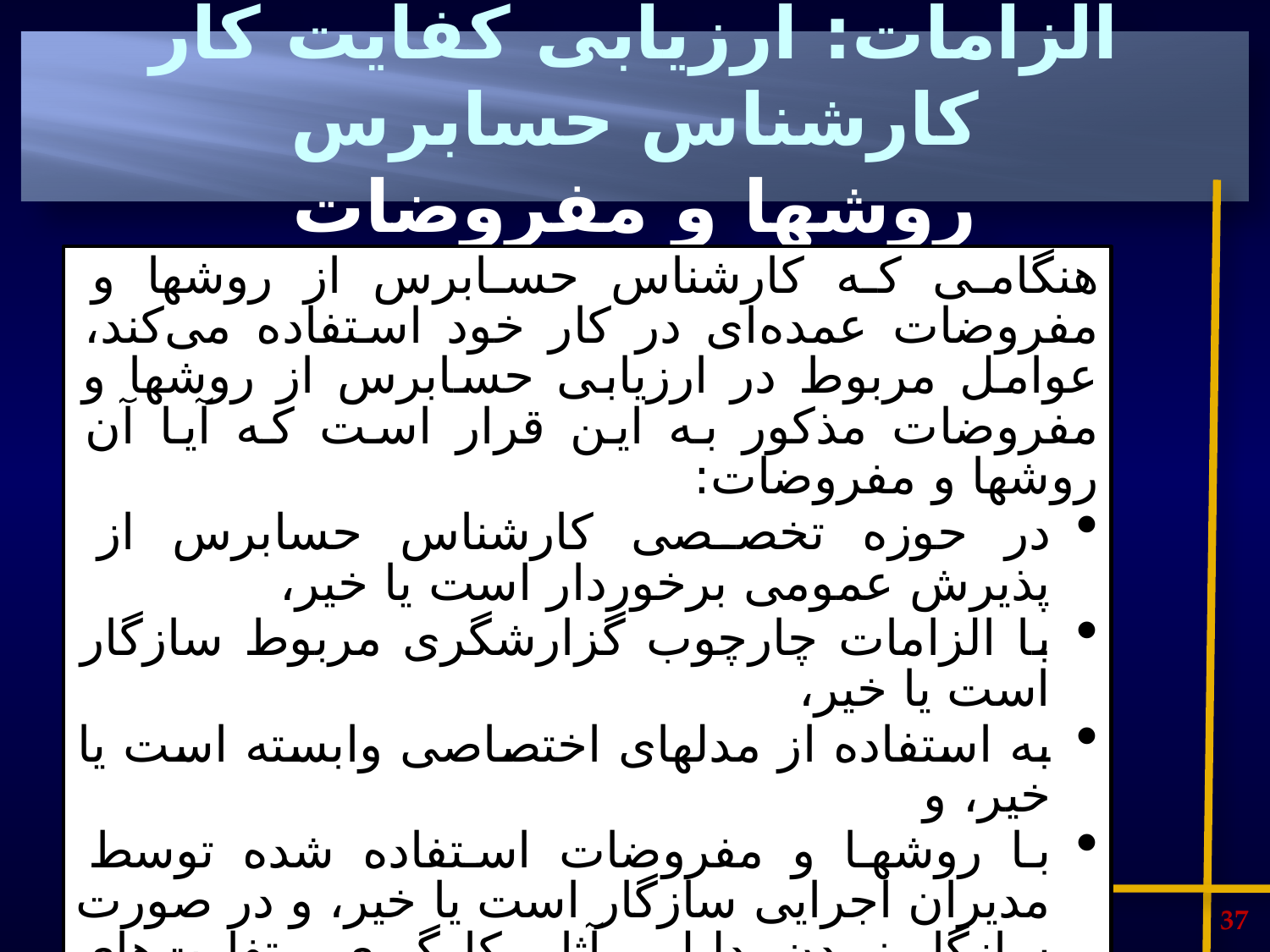

# الزامات: ارزیابی کفایت کار کارشناس حسابرس روشها و مفروضات

هنگامی که کارشناس حسابرس از روشها و مفروضات عمده‌ای در کار خود استفاده می‌کند، عوامل مربوط در ارزیابی حسابرس از روشها و مفروضات مذکور به این قرار است که آیا آن روشها و مفروضات:
در حوزه تخصصی کارشناس حسابرس از پذیرش عمومی برخوردار است یا خیر،
با الزامات چارچوب گزارشگری مربوط سازگار است یا خیر،
به استفاده از مدلهای اختصاصی وابسته است یا خیر، و
با روشها و مفروضات استفاده شده توسط مدیران اجرایی سازگار است یا خیر، و در صورت سازگار نبودن، دلیل و آثار بکارگیری و تفاوت‌های آن با روشها و مفروضات مدیران اجرایی چیست.

37
www.audit.org.ir